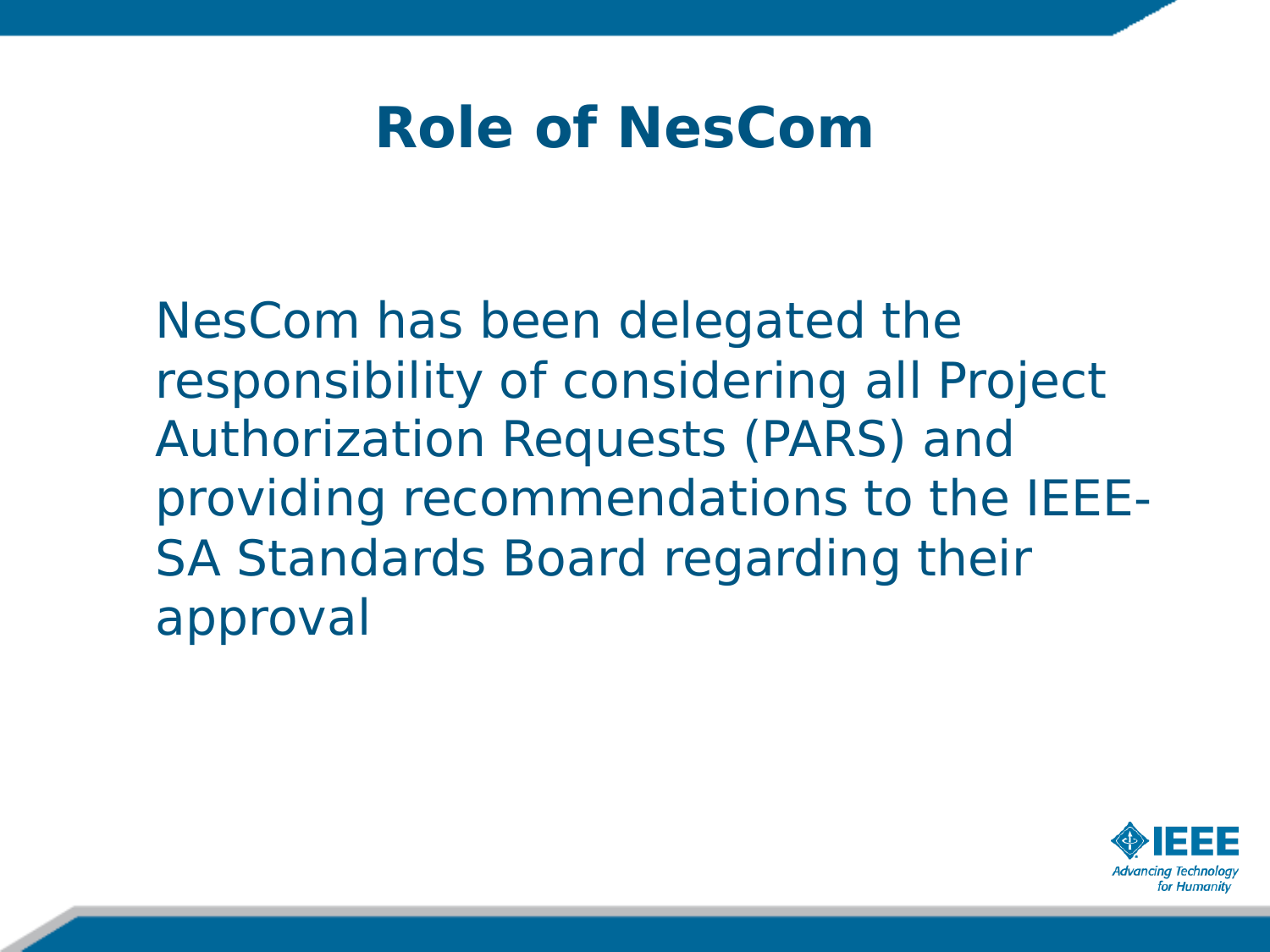

# Role of NesCom

	NesCom has been delegated the responsibility of considering all Project Authorization Requests (PARS) and providing recommendations to the IEEE-SA Standards Board regarding their approval